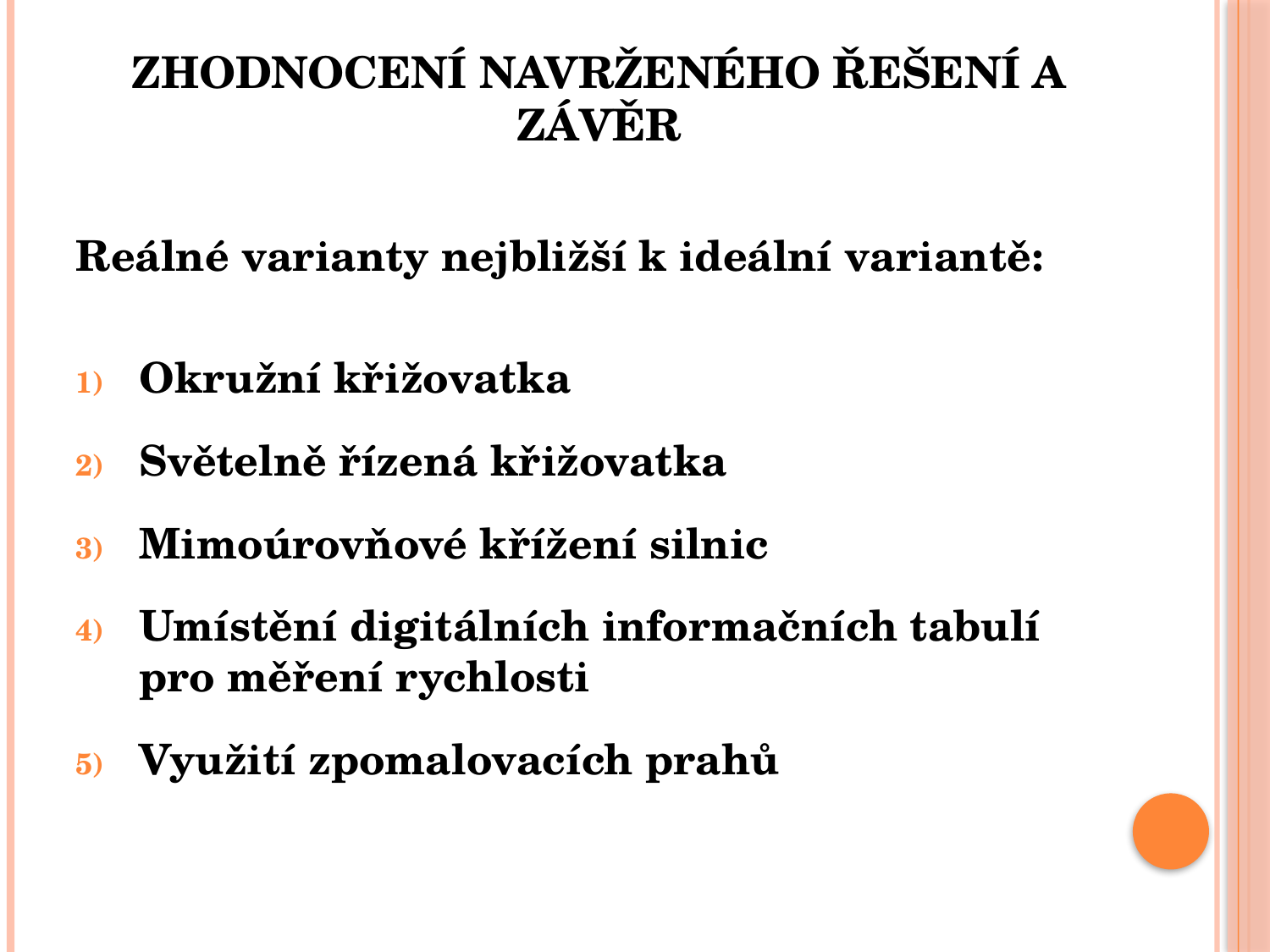

# Zhodnocení navrženého řešení a závěr
Reálné varianty nejbližší k ideální variantě:

Okružní křižovatka
Světelně řízená křižovatka
Mimoúrovňové křížení silnic
Umístění digitálních informačních tabulí pro měření rychlosti
Využití zpomalovacích prahů